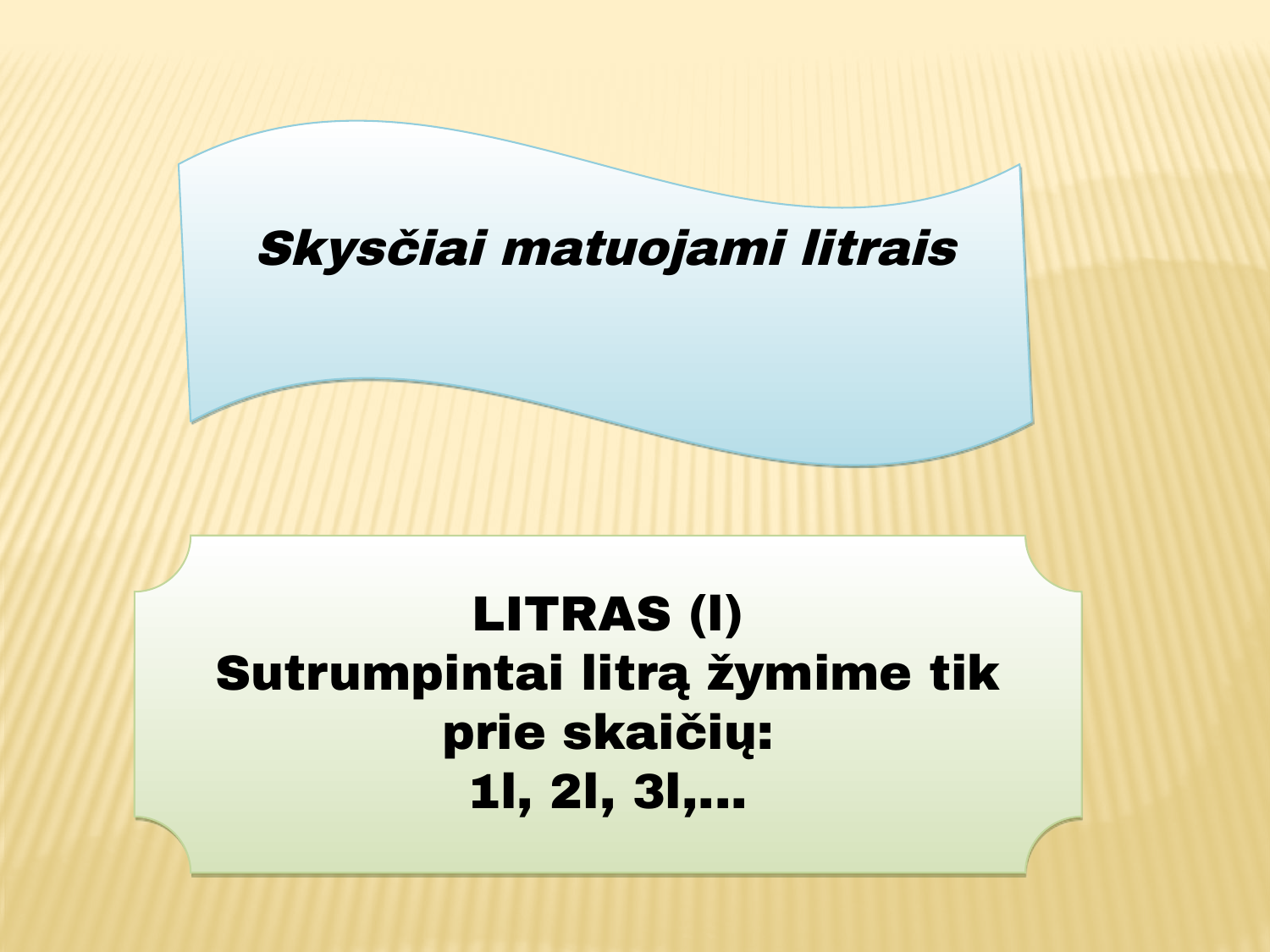

Skysčiai matuojami litrais
LITRAS (l)
Sutrumpintai litrą žymime tik prie skaičių:
1l, 2l, 3l,...